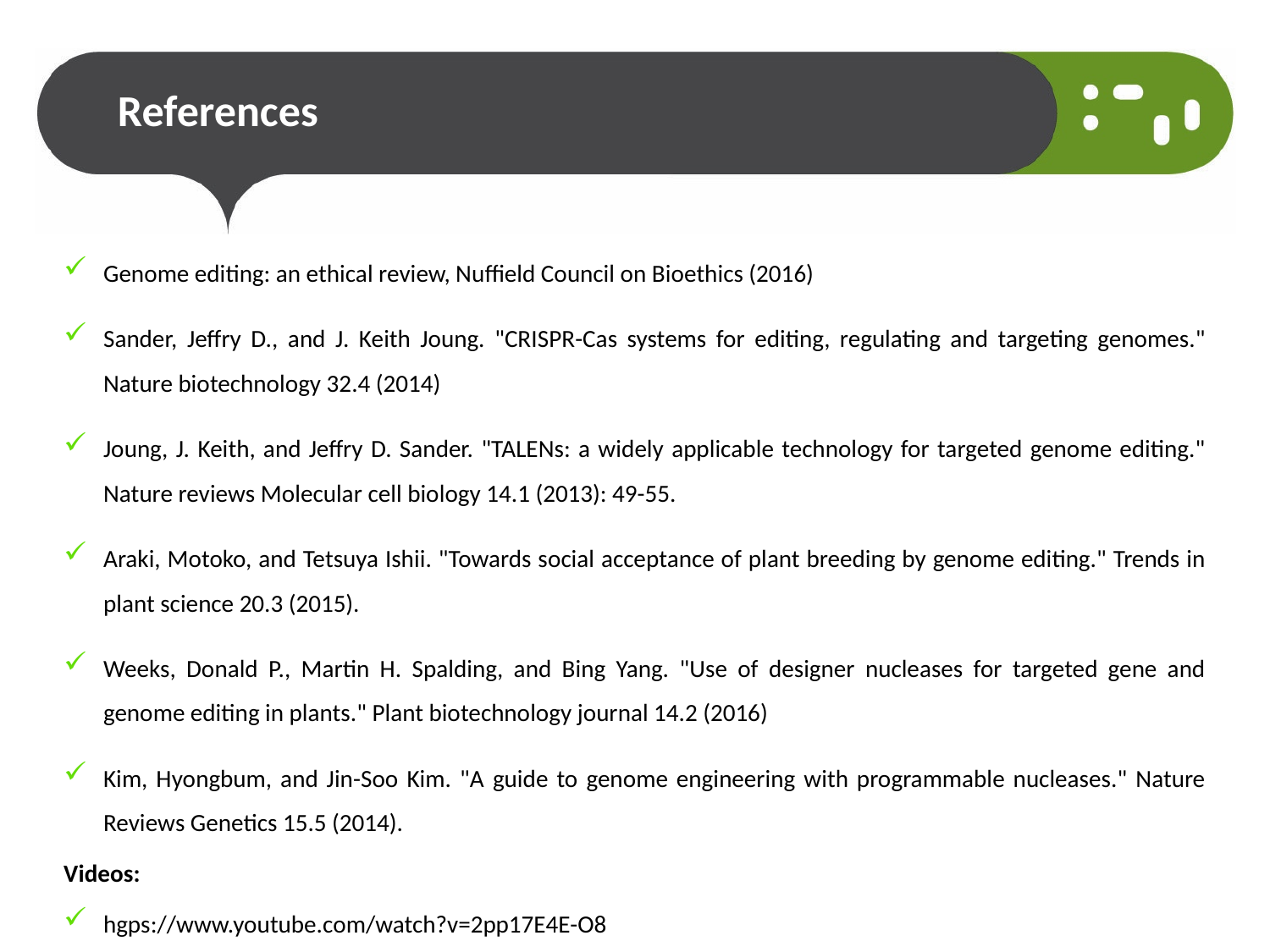

# References
Genome editing: an ethical review, Nuffield Council on Bioethics (2016)
Sander, Jeffry D., and J. Keith Joung. "CRISPR-Cas systems for editing, regulating and targeting genomes." Nature biotechnology 32.4 (2014)
Joung, J. Keith, and Jeffry D. Sander. "TALENs: a widely applicable technology for targeted genome editing." Nature reviews Molecular cell biology 14.1 (2013): 49-55.
Araki, Motoko, and Tetsuya Ishii. "Towards social acceptance of plant breeding by genome editing." Trends in plant science 20.3 (2015).
Weeks, Donald P., Martin H. Spalding, and Bing Yang. "Use of designer nucleases for targeted gene and genome editing in plants." Plant biotechnology journal 14.2 (2016)
Kim, Hyongbum, and Jin-Soo Kim. "A guide to genome engineering with programmable nucleases." Nature Reviews Genetics 15.5 (2014).
Videos:
hgps://www.youtube.com/watch?v=2pp17E4E-O8